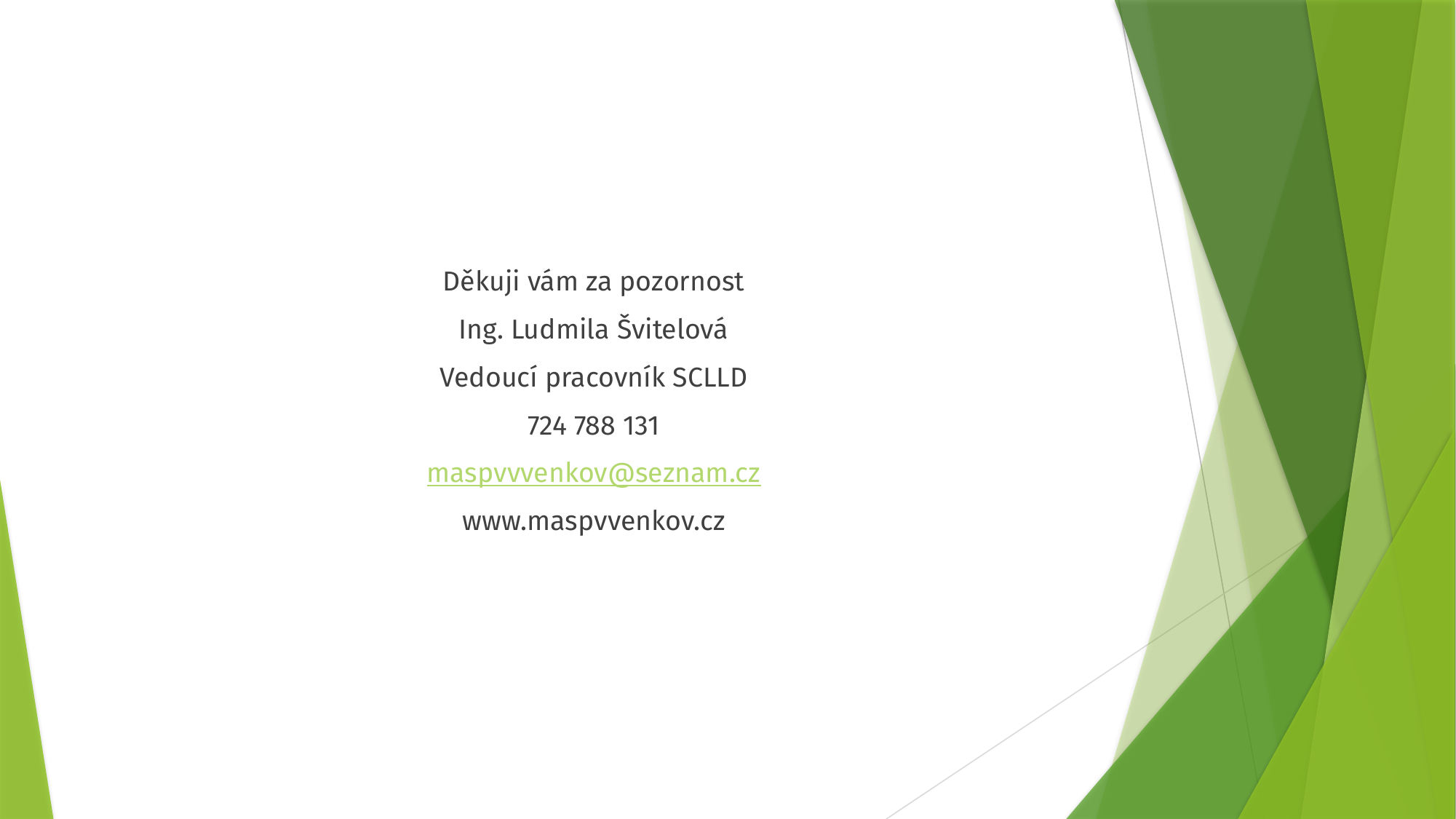

#
Děkuji vám za pozornost
Ing. Ludmila Švitelová
Vedoucí pracovník SCLLD
724 788 131
maspvvvenkov@seznam.cz
www.maspvvenkov.cz